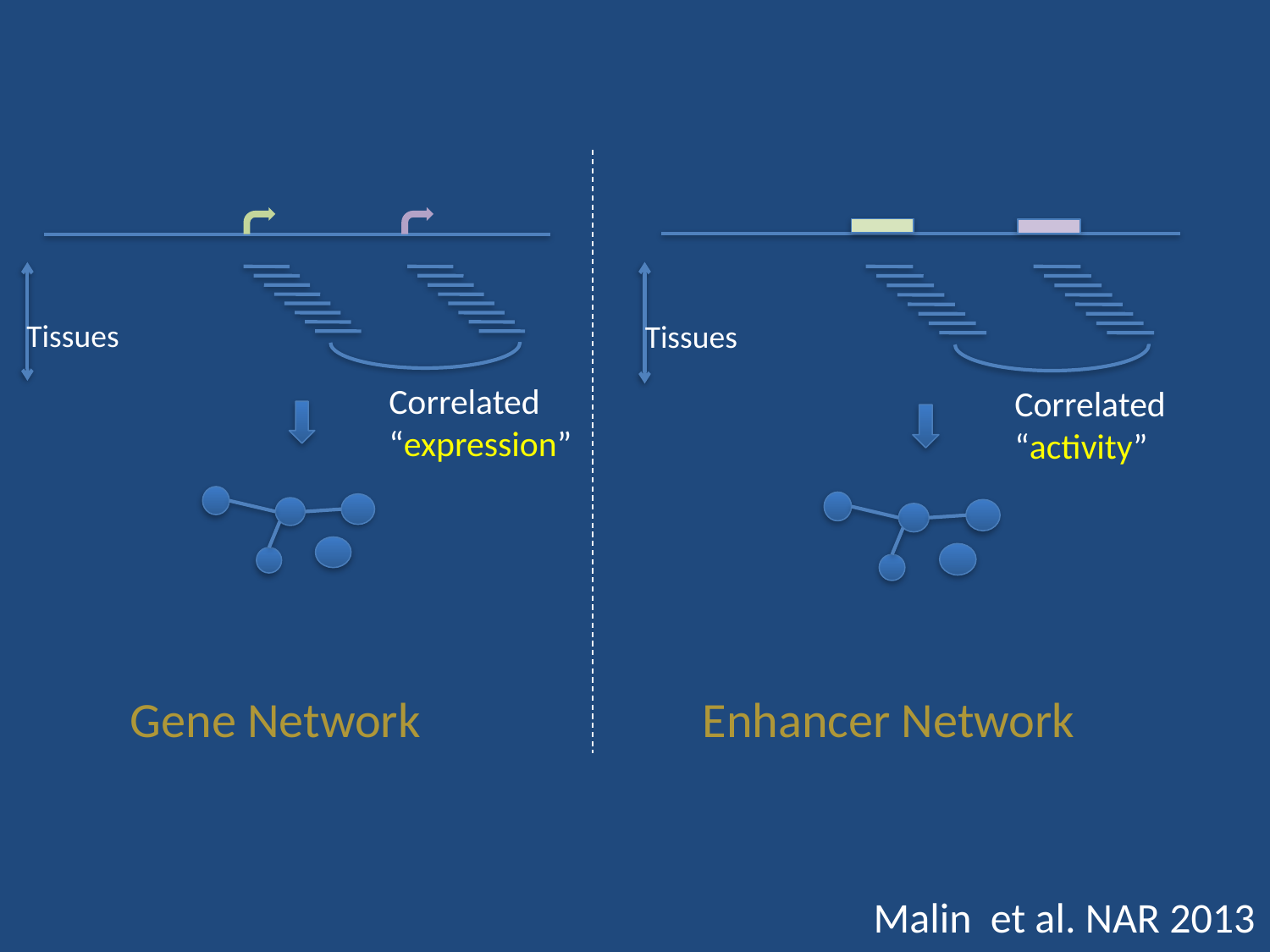

Tissues

Correlated “expression”

Tissues

Correlated “activity”

Gene Network
Enhancer Network
Malin  et al. NAR 2013